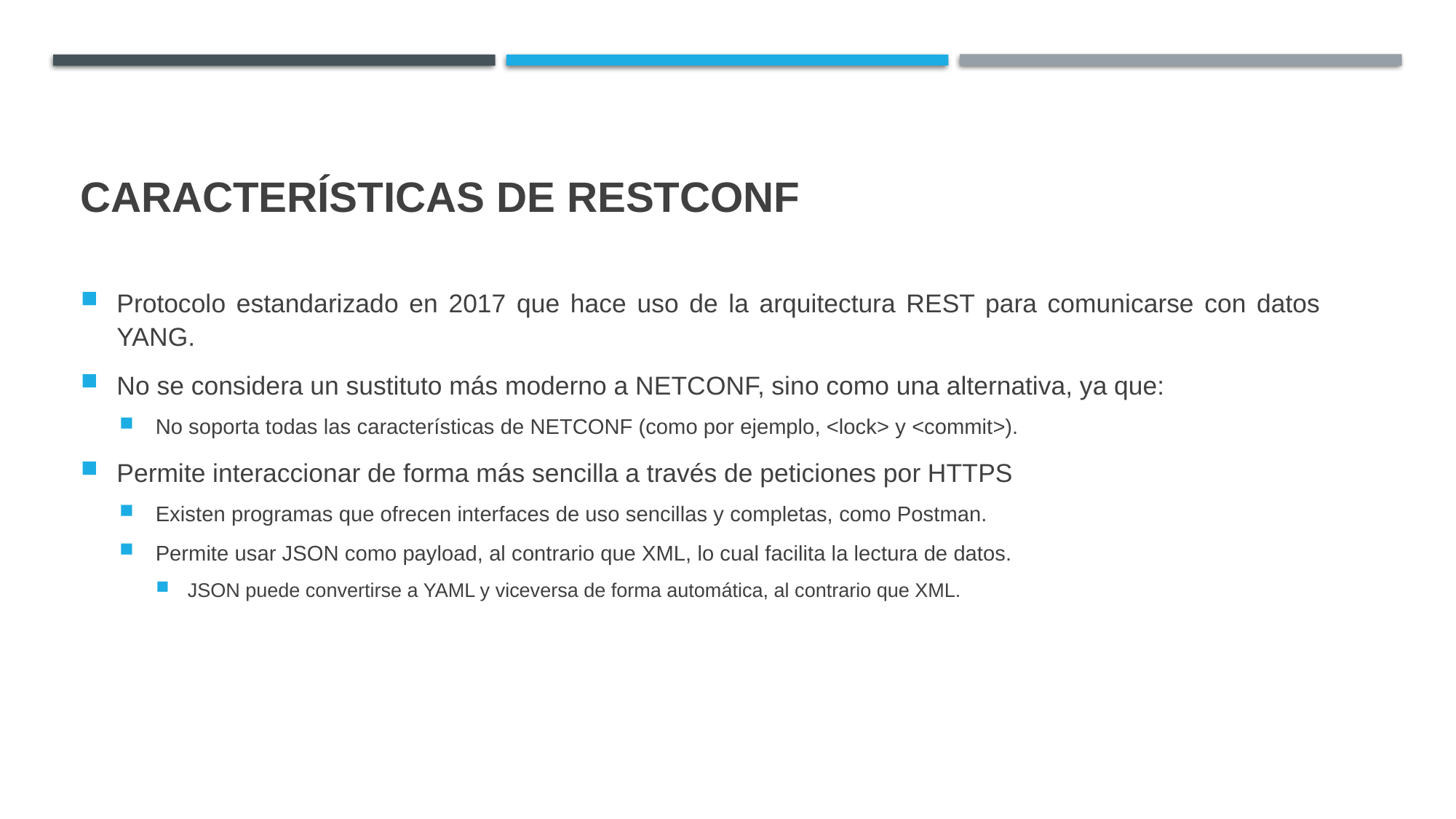

# Características de RESTCONF
Protocolo estandarizado en 2017 que hace uso de la arquitectura REST para comunicarse con datos YANG.
No se considera un sustituto más moderno a NETCONF, sino como una alternativa, ya que:
No soporta todas las características de NETCONF (como por ejemplo, <lock> y <commit>).
Permite interaccionar de forma más sencilla a través de peticiones por HTTPS
Existen programas que ofrecen interfaces de uso sencillas y completas, como Postman.
Permite usar JSON como payload, al contrario que XML, lo cual facilita la lectura de datos.
JSON puede convertirse a YAML y viceversa de forma automática, al contrario que XML.